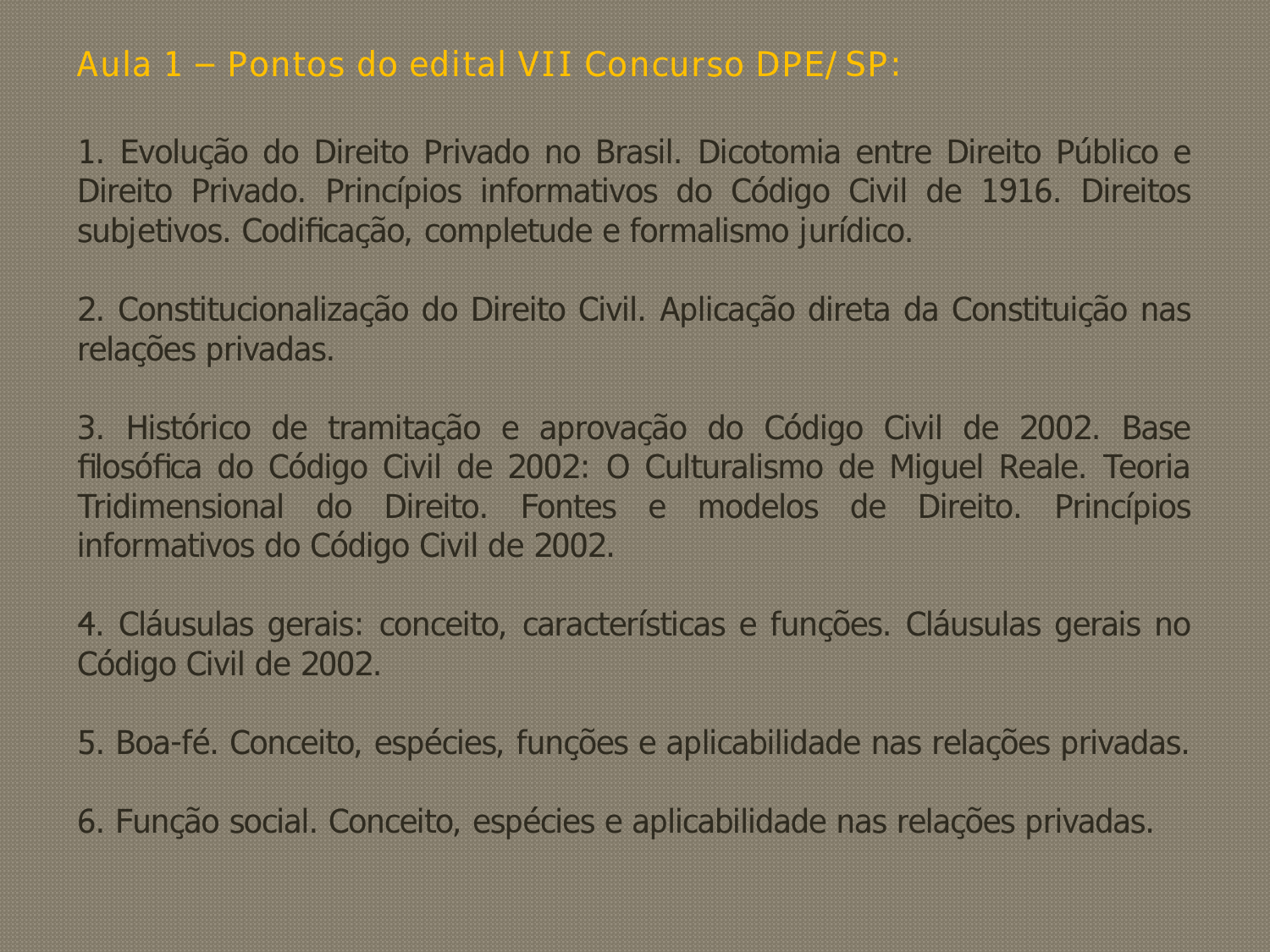

Aula 1 – Pontos do edital VII Concurso DPE/SP:

1. Evolução do Direito Privado no Brasil. Dicotomia entre Direito Público e Direito Privado. Princípios informativos do Código Civil de 1916. Direitos subjetivos. Codificação, completude e formalismo jurídico.

2. Constitucionalização do Direito Civil. Aplicação direta da Constituição nas relações privadas.

3. Histórico de tramitação e aprovação do Código Civil de 2002. Base filosófica do Código Civil de 2002: O Culturalismo de Miguel Reale. Teoria Tridimensional do Direito. Fontes e modelos de Direito. Princípios informativos do Código Civil de 2002.

4. Cláusulas gerais: conceito, características e funções. Cláusulas gerais no Código Civil de 2002.

5. Boa-fé. Conceito, espécies, funções e aplicabilidade nas relações privadas.

6. Função social. Conceito, espécies e aplicabilidade nas relações privadas.